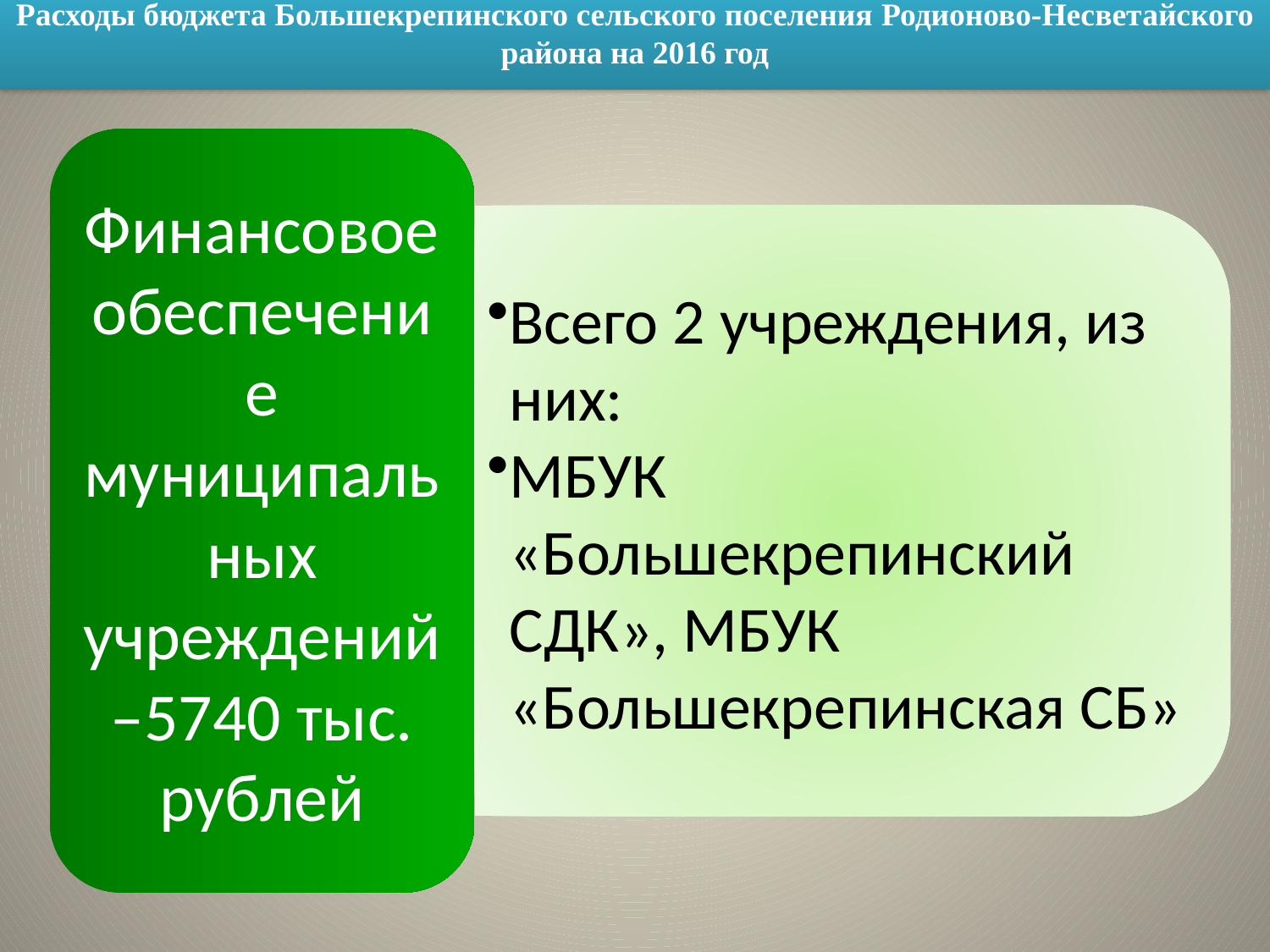

Расходы бюджета Большекрепинского сельского поселения Родионово-Несветайского района на 2016 год